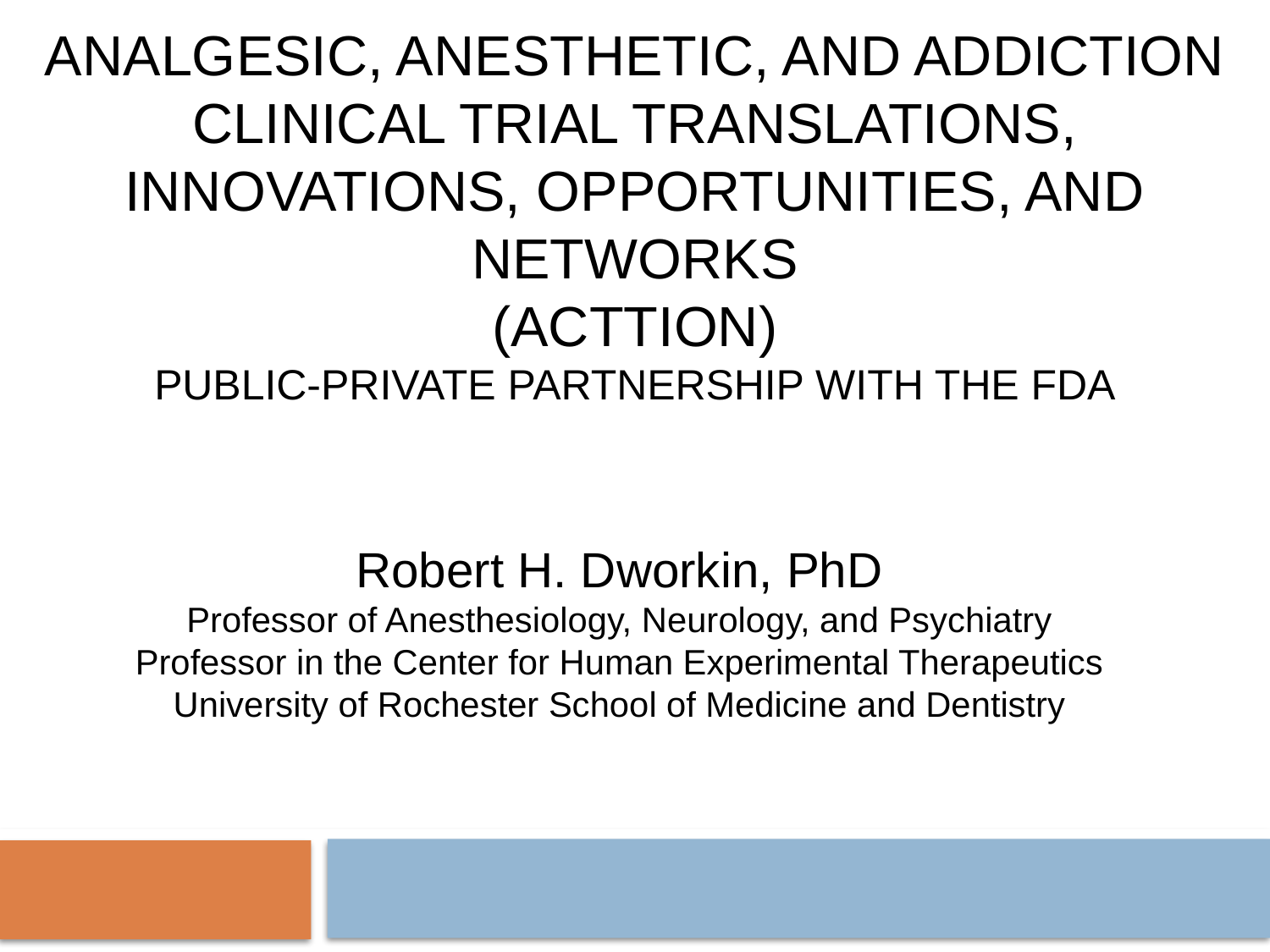

# ANALGESIC, ANESTHETIC, AND ADDICTION CLINICAL TRIAL TRANSLATIONS, INNOVATIONS, OPPORTUNITIES, AND NETWORKS (ACTTION) Public-Private Partnership WITH THE FDA
Robert H. Dworkin, PhD
Professor of Anesthesiology, Neurology, and Psychiatry
Professor in the Center for Human Experimental Therapeutics
University of Rochester School of Medicine and Dentistry